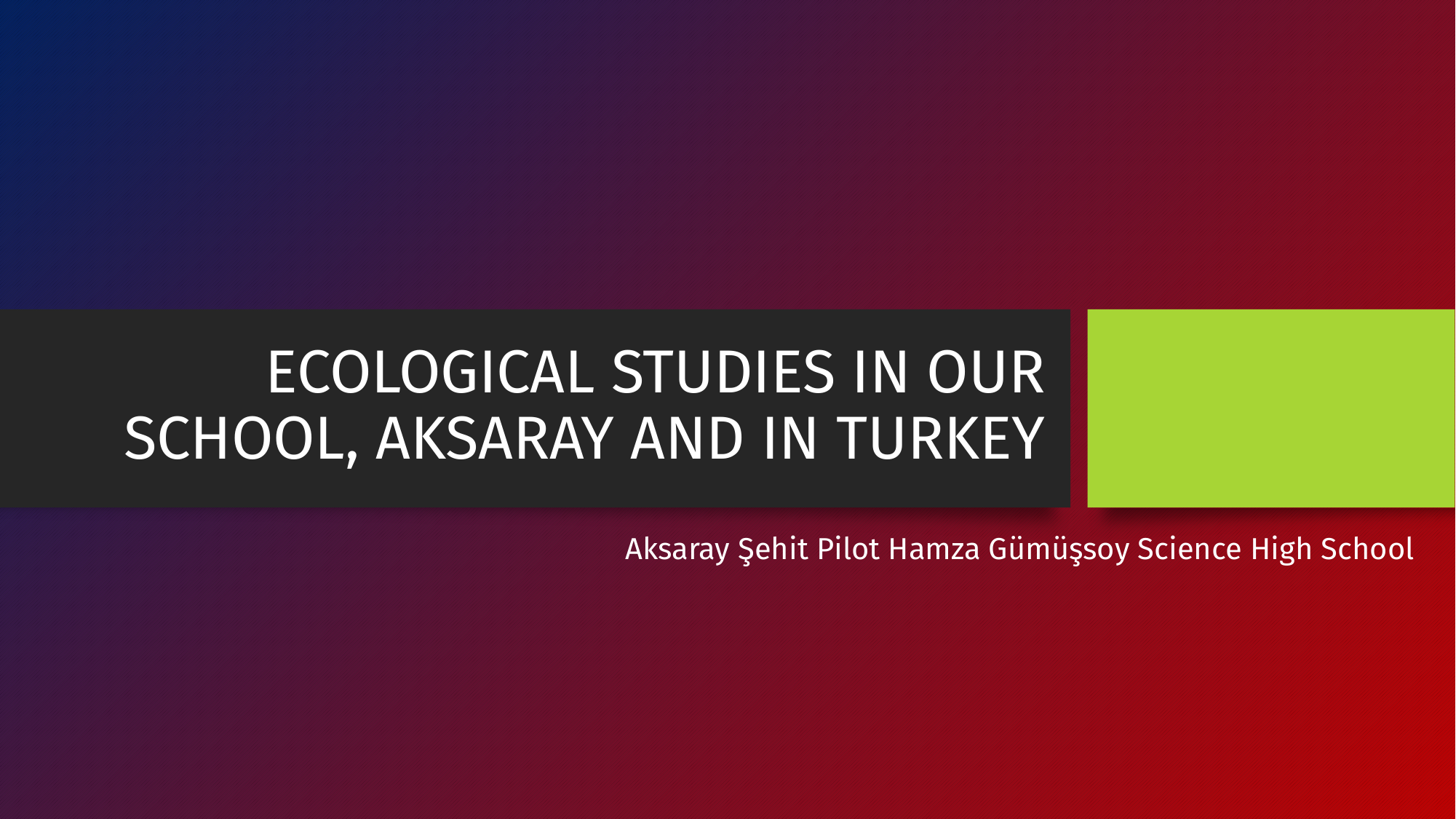

# ECOLOGICAL STUDIES IN OUR SCHOOL, AKSARAY AND IN TURKEY
Aksaray Şehit Pilot Hamza Gümüşsoy Science High School